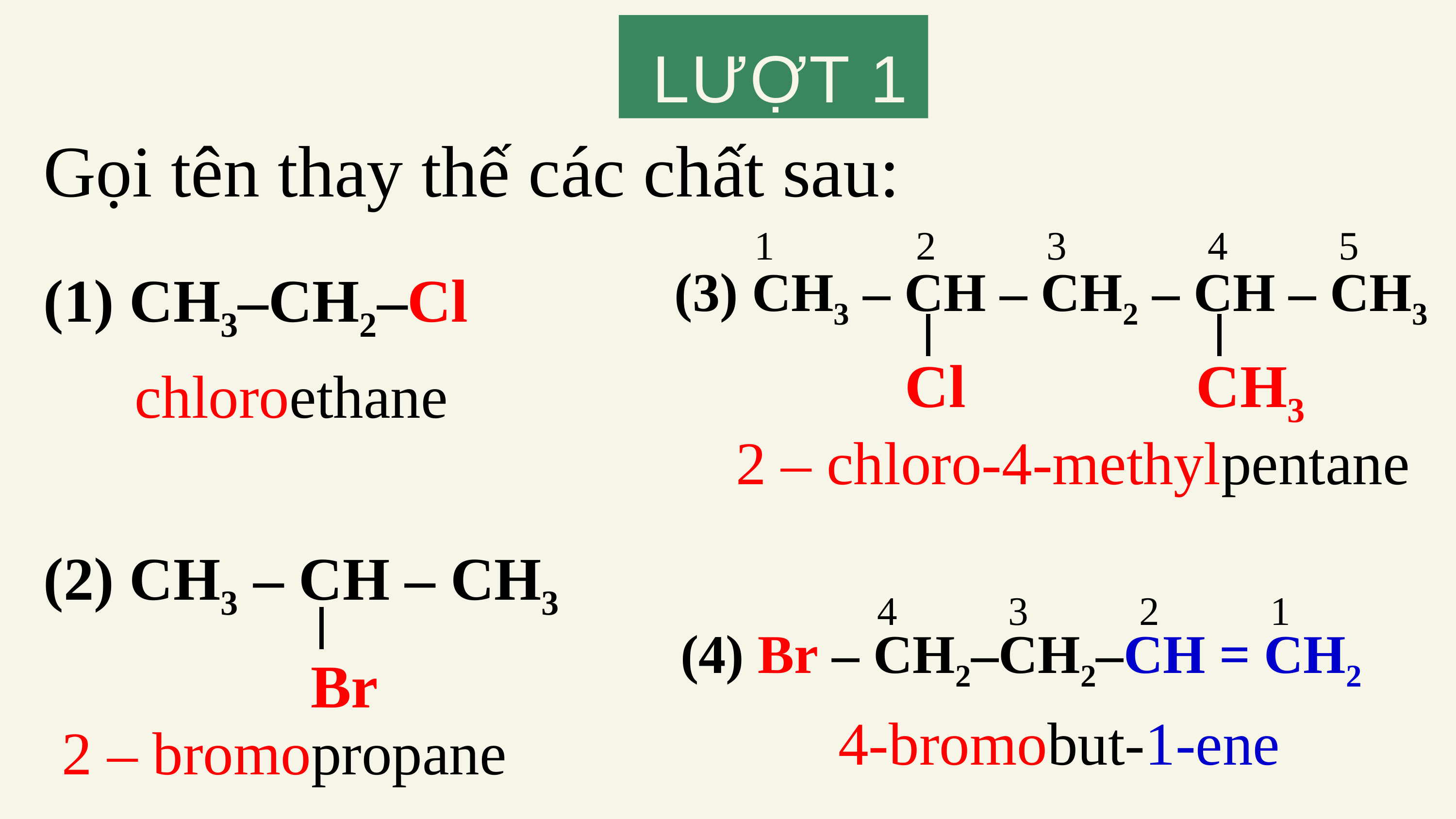

LƯỢT 1

Gọi tên thay thế các chất sau:
1              2           3              4           5
(3) CH3 – CH – CH2 – CH – CH3
Cl
CH3
(1) CH3–CH2–Cl
chloroethane
2 – chloro-4-methylpentane
(2) CH3 – CH – CH3
Br
              4           3           2           1
(4) Br – CH2–CH2–CH = CH2
4-bromobut-1-ene
2 – bromopropane